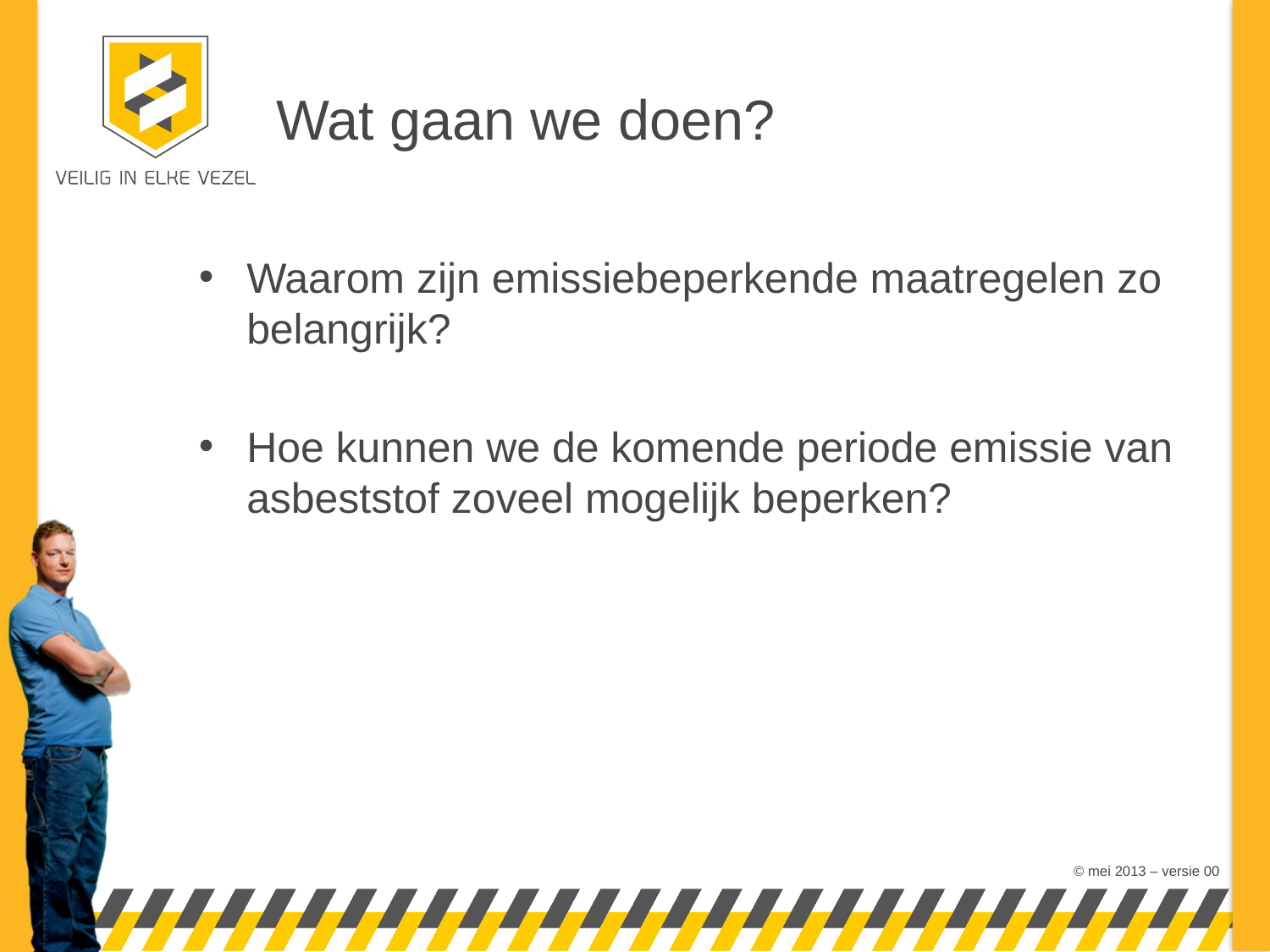

# Wat gaan we doen?
Waarom zijn emissiebeperkende maatregelen zo belangrijk?

Hoe kunnen we de komende periode emissie van asbeststof zoveel mogelijk beperken?